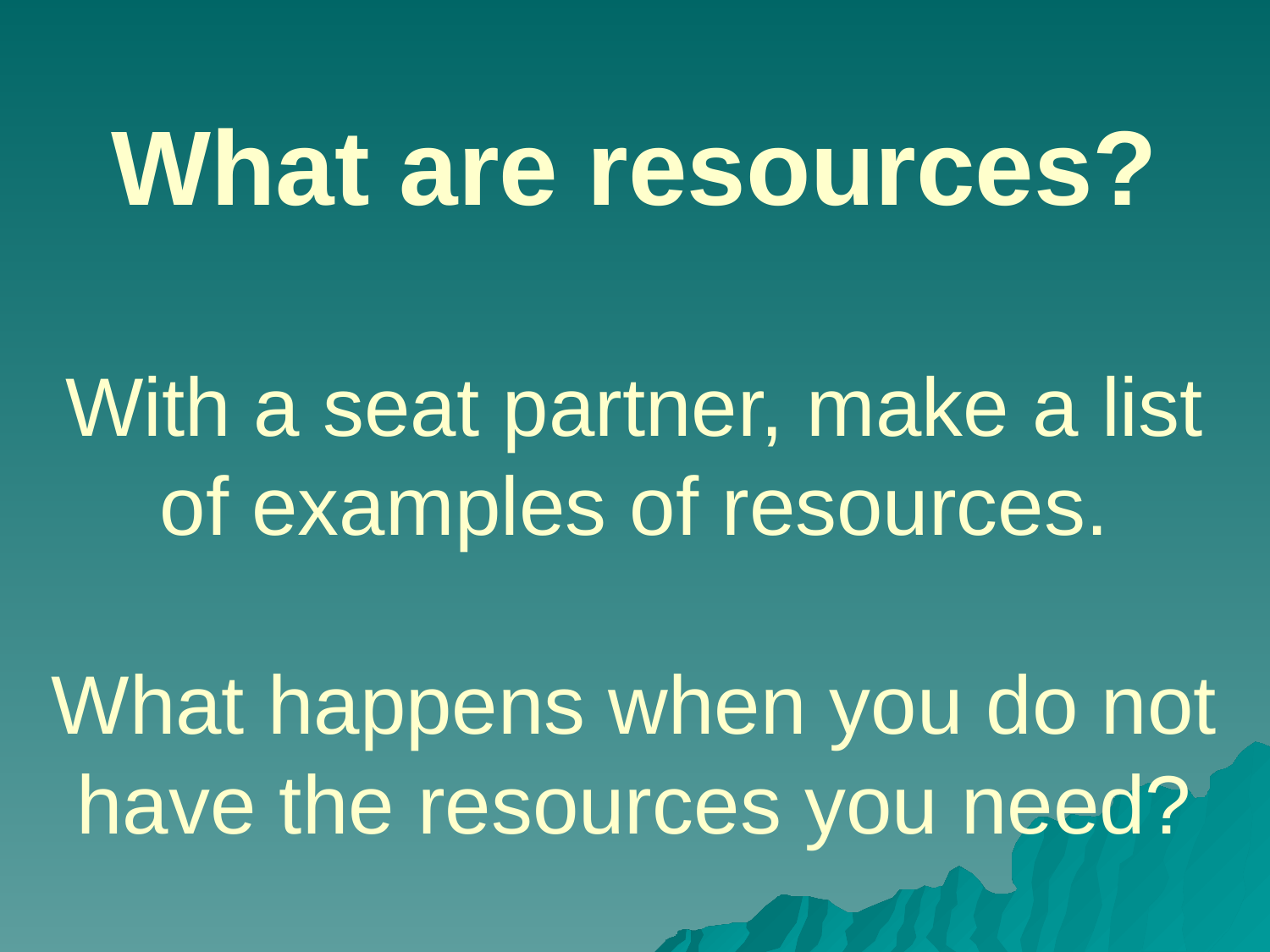

# What are resources? With a seat partner, make a list of examples of resources. What happens when you do not have the resources you need?